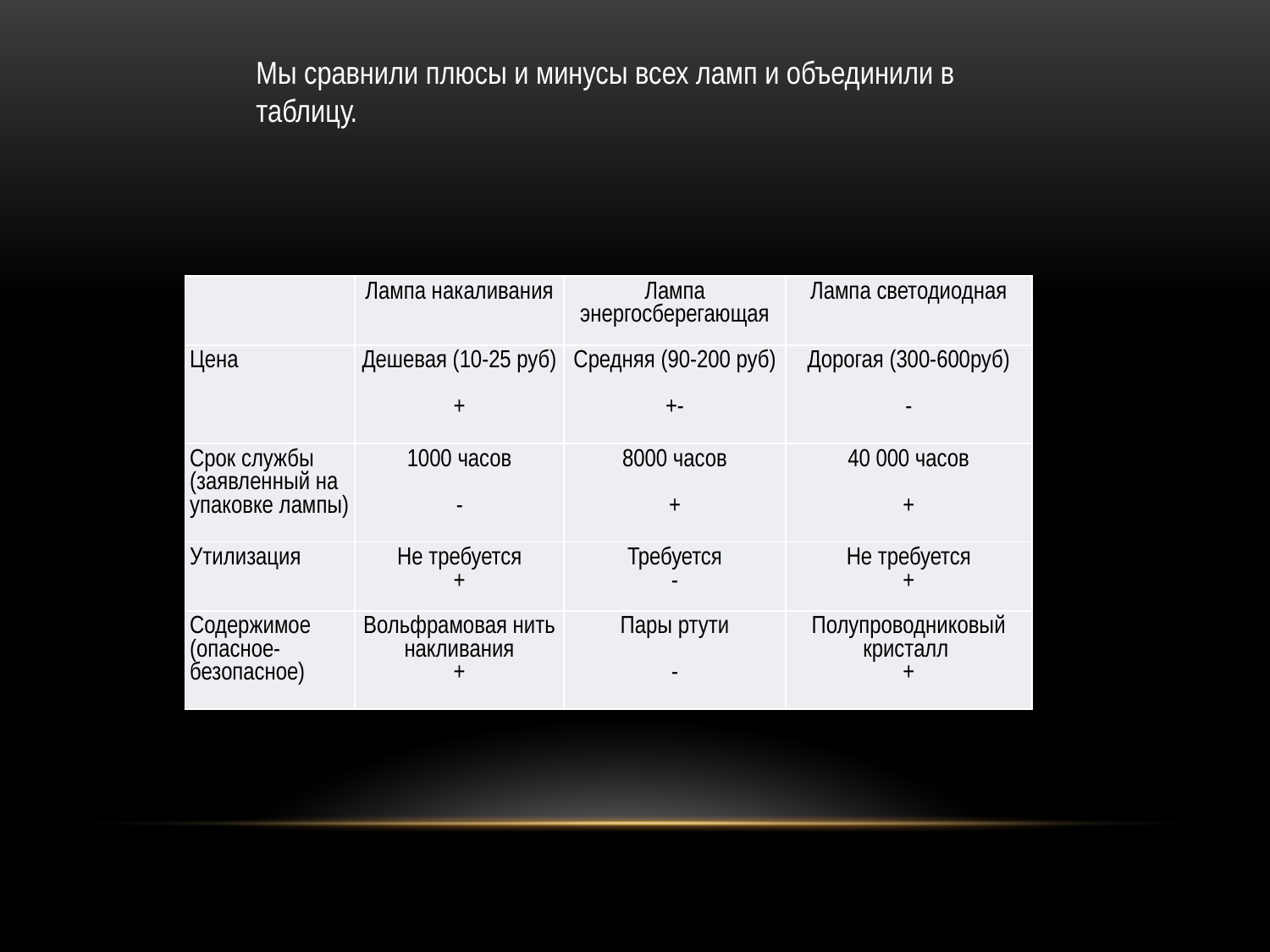

Мы сравнили плюсы и минусы всех ламп и объединили в таблицу.
|  | Лампа накаливания | Лампа энергосберегающая | Лампа светодиодная |
| --- | --- | --- | --- |
| Цена | Дешевая (10-25 руб)   + | Средняя (90-200 руб)   +- | Дорогая (300-600руб)   - |
| Срок службы (заявленный на упаковке лампы) | 1000 часов   - | 8000 часов   + | 40 000 часов   + |
| Утилизация | Не требуется + | Требуется - | Не требуется + |
| Содержимое (опасное-безопасное) | Вольфрамовая нить накливания + | Пары ртути   - | Полупроводниковый кристалл + |